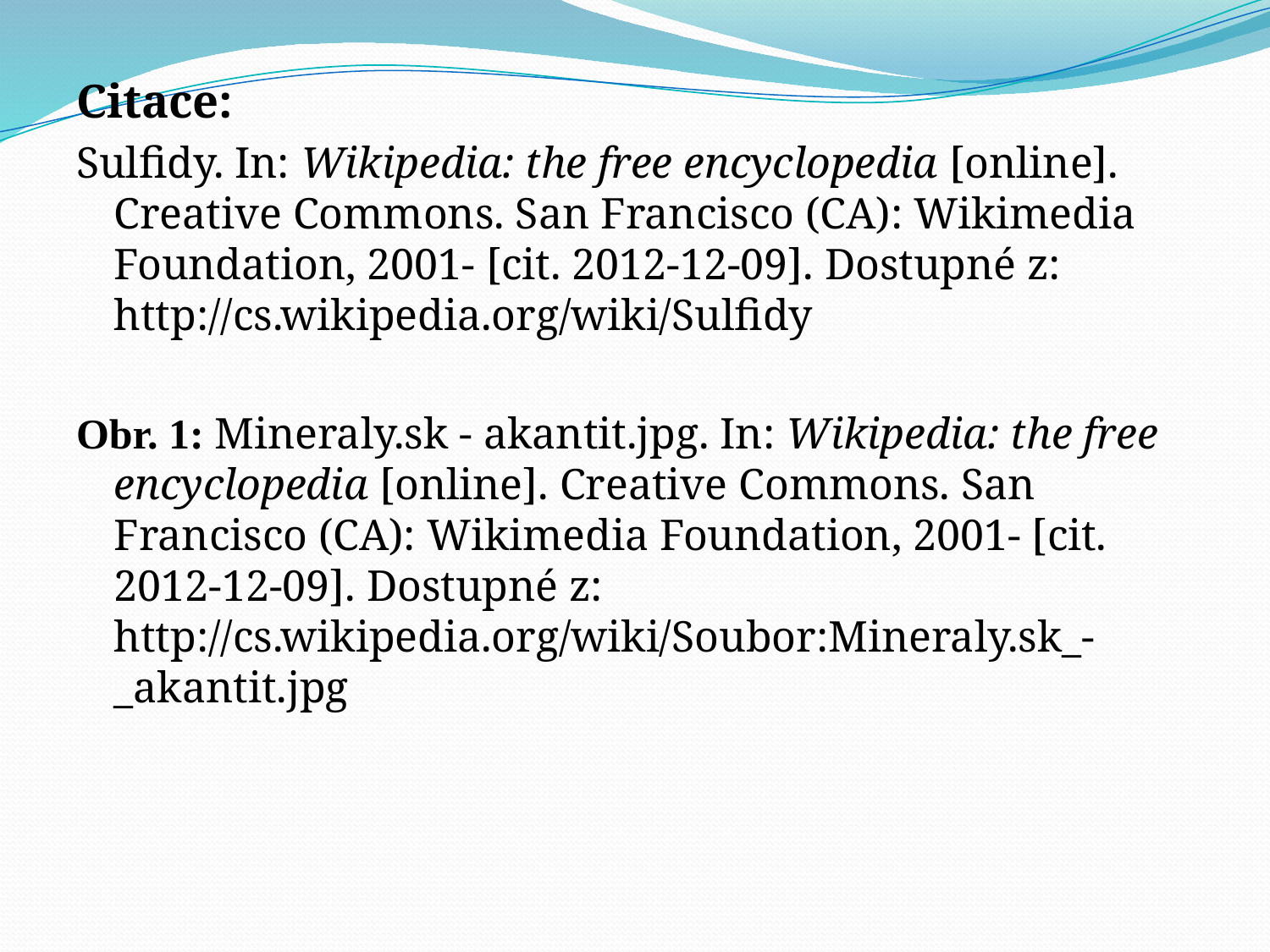

Citace:
Sulfidy. In: Wikipedia: the free encyclopedia [online]. Creative Commons. San Francisco (CA): Wikimedia Foundation, 2001- [cit. 2012-12-09]. Dostupné z: http://cs.wikipedia.org/wiki/Sulfidy

Obr. 1: Mineraly.sk - akantit.jpg. In: Wikipedia: the free encyclopedia [online]. Creative Commons. San Francisco (CA): Wikimedia Foundation, 2001- [cit. 2012-12-09]. Dostupné z: http://cs.wikipedia.org/wiki/Soubor:Mineraly.sk_-_akantit.jpg